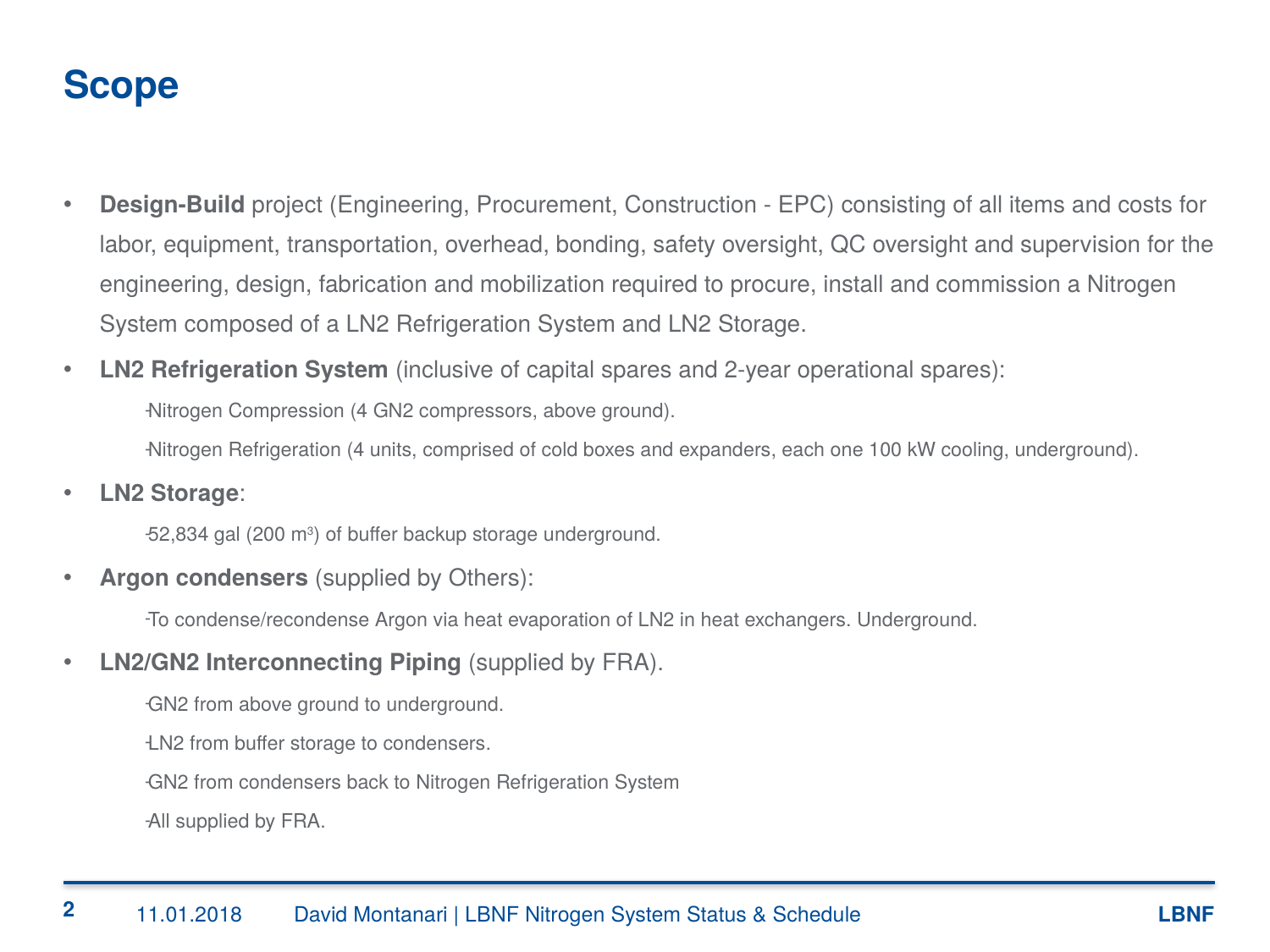

# Scope
Design-Build project (Engineering, Procurement, Construction - EPC) consisting of all items and costs for labor, equipment, transportation, overhead, bonding, safety oversight, QC oversight and supervision for the engineering, design, fabrication and mobilization required to procure, install and commission a Nitrogen System composed of a LN2 Refrigeration System and LN2 Storage.
LN2 Refrigeration System (inclusive of capital spares and 2-year operational spares):
Nitrogen Compression (4 GN2 compressors, above ground).
Nitrogen Refrigeration (4 units, comprised of cold boxes and expanders, each one 100 kW cooling, underground).
LN2 Storage:
52,834 gal (200 m3) of buffer backup storage underground.
Argon condensers (supplied by Others):
To condense/recondense Argon via heat evaporation of LN2 in heat exchangers. Underground.
LN2/GN2 Interconnecting Piping (supplied by FRA).
GN2 from above ground to underground.
LN2 from buffer storage to condensers.
GN2 from condensers back to Nitrogen Refrigeration System
All supplied by FRA.
2
11.01.2018
David Montanari | LBNF Nitrogen System Status & Schedule